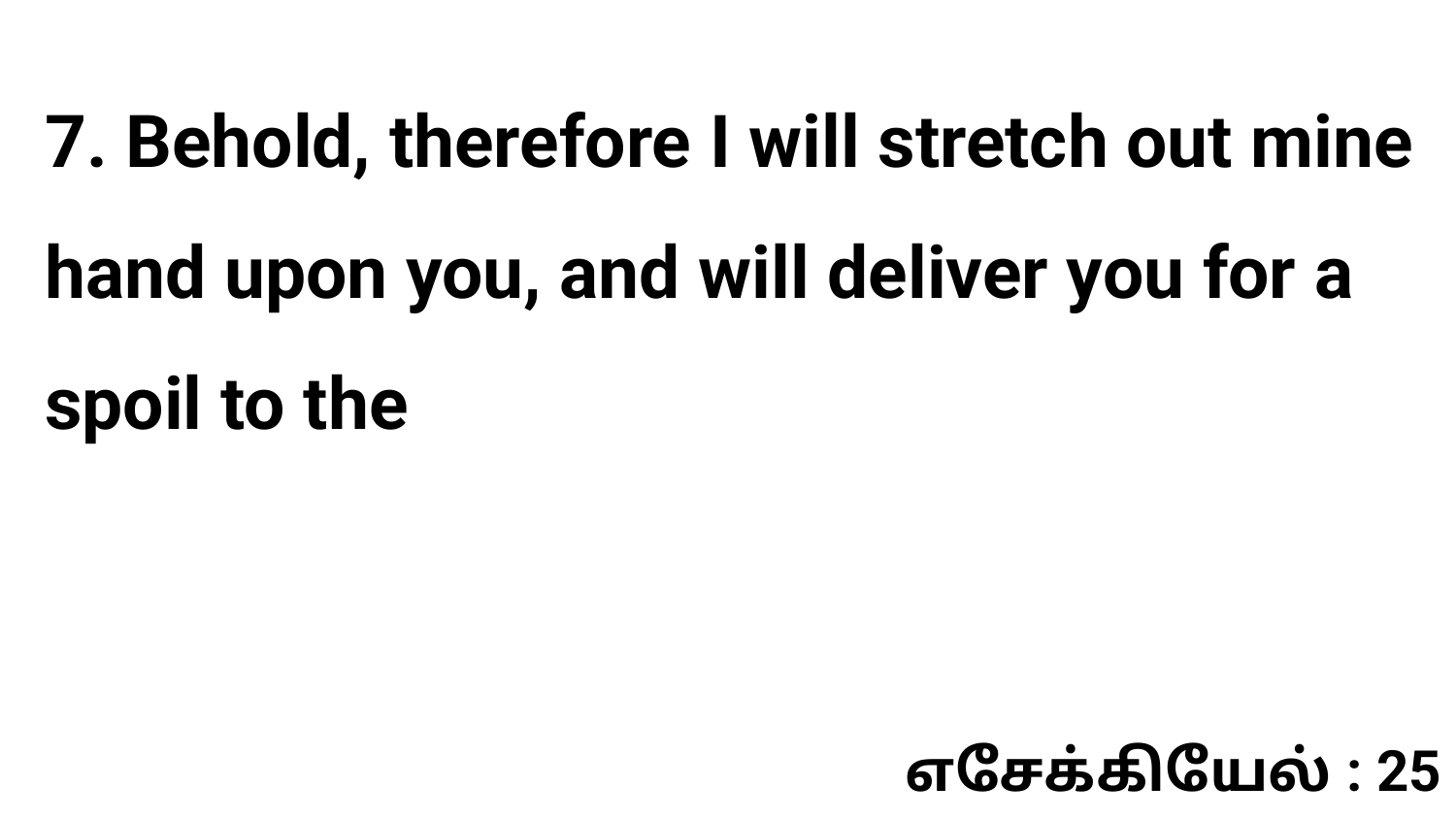

7. Behold, therefore I will stretch out mine hand upon you, and will deliver you for a spoil to the
எசேக்கியேல் : 25